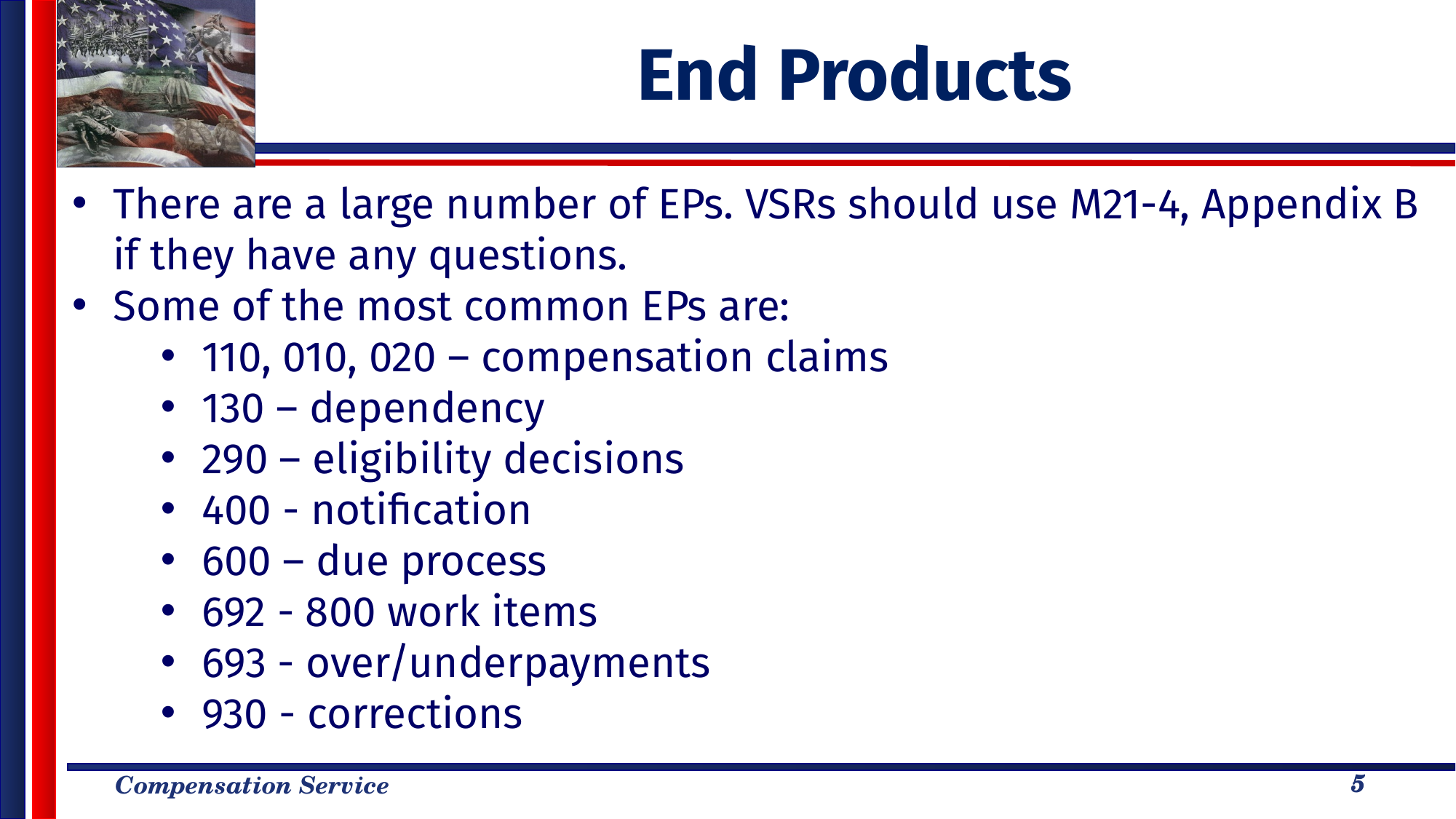

End Products
There are a large number of EPs. VSRs should use M21-4, Appendix B if they have any questions.
Some of the most common EPs are:
110, 010, 020 – compensation claims
130 – dependency
290 – eligibility decisions
400 - notification
600 – due process
692 - 800 work items
693 - over/underpayments
930 - corrections

5
5